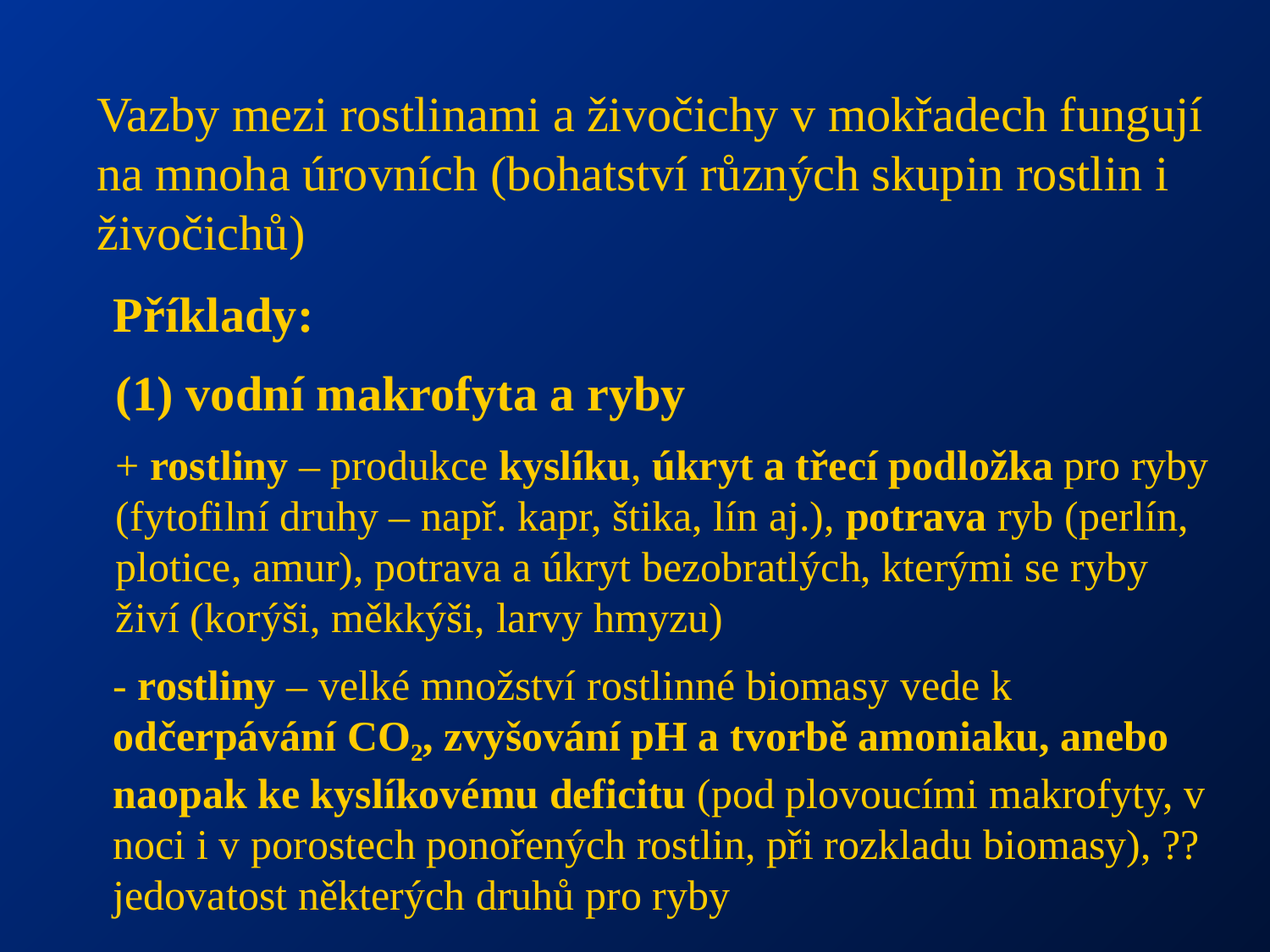

Vazby mezi rostlinami a živočichy v mokřadech fungují na mnoha úrovních (bohatství různých skupin rostlin i živočichů)
Příklady:
(1) vodní makrofyta a ryby
+ rostliny – produkce kyslíku, úkryt a třecí podložka pro ryby (fytofilní druhy – např. kapr, štika, lín aj.), potrava ryb (perlín, plotice, amur), potrava a úkryt bezobratlých, kterými se ryby živí (korýši, měkkýši, larvy hmyzu)
- rostliny – velké množství rostlinné biomasy vede k odčerpávání CO2, zvyšování pH a tvorbě amoniaku, anebo naopak ke kyslíkovému deficitu (pod plovoucími makrofyty, v noci i v porostech ponořených rostlin, při rozkladu biomasy), ?? jedovatost některých druhů pro ryby